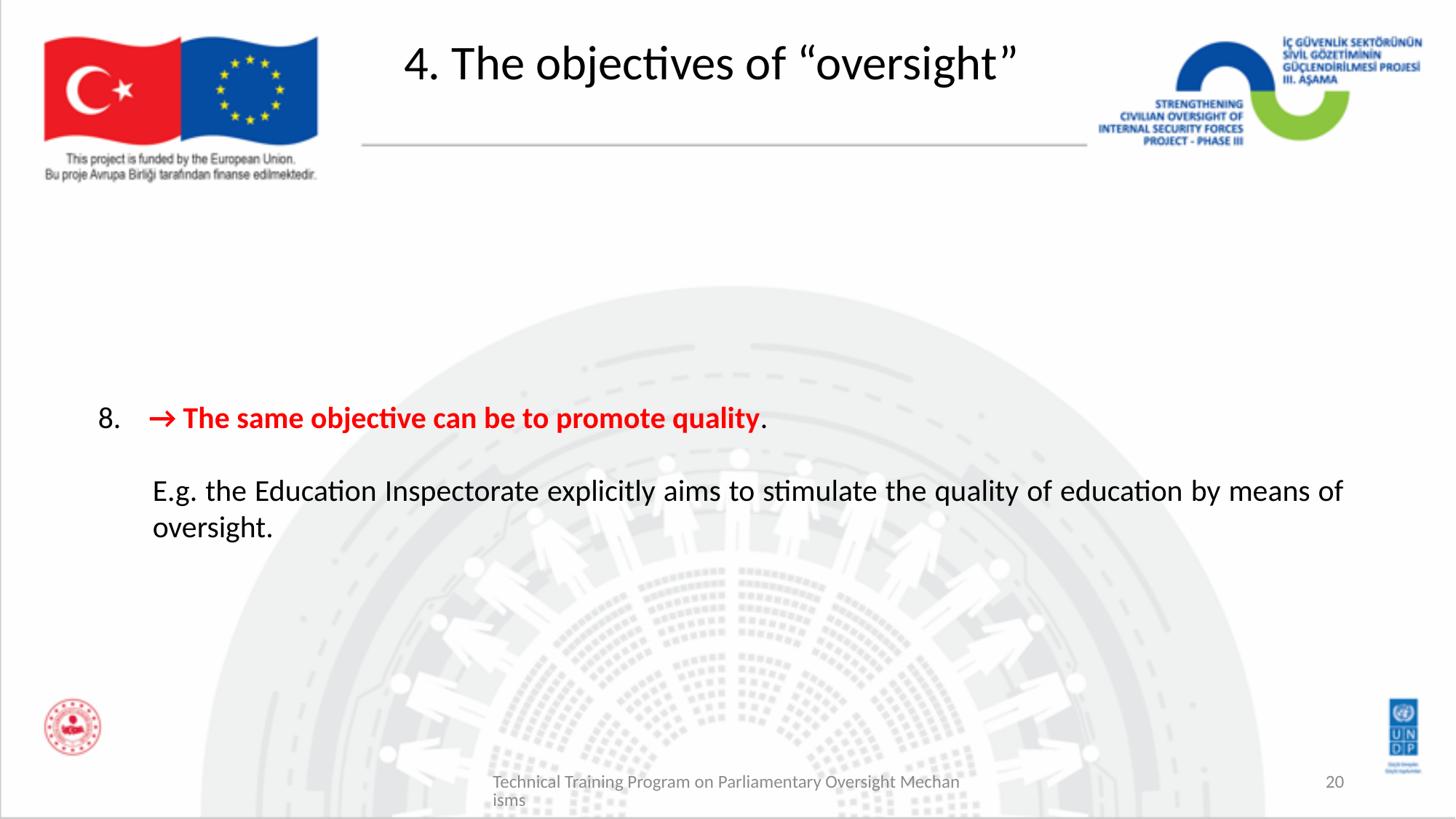

# 4. The objectives of “oversight”
8.    → The same objective can be to promote quality.

E.g. the Education Inspectorate explicitly aims to stimulate the quality of education by means of oversight.
Technical Training Program on Parliamentary Oversight Mechanisms
20